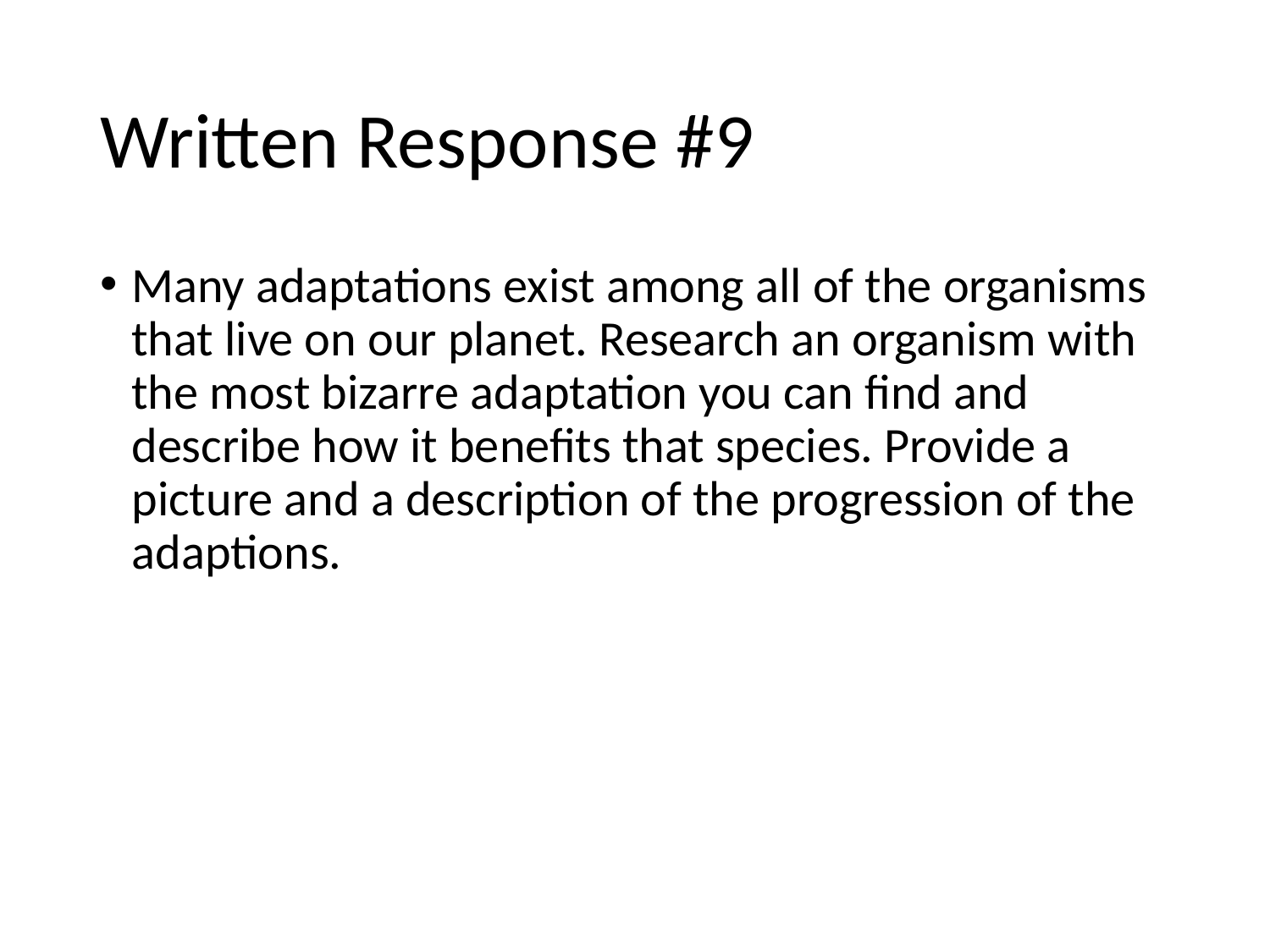

# Written Response #9
Many adaptations exist among all of the organisms that live on our planet. Research an organism with the most bizarre adaptation you can find and describe how it benefits that species. Provide a picture and a description of the progression of the adaptions.